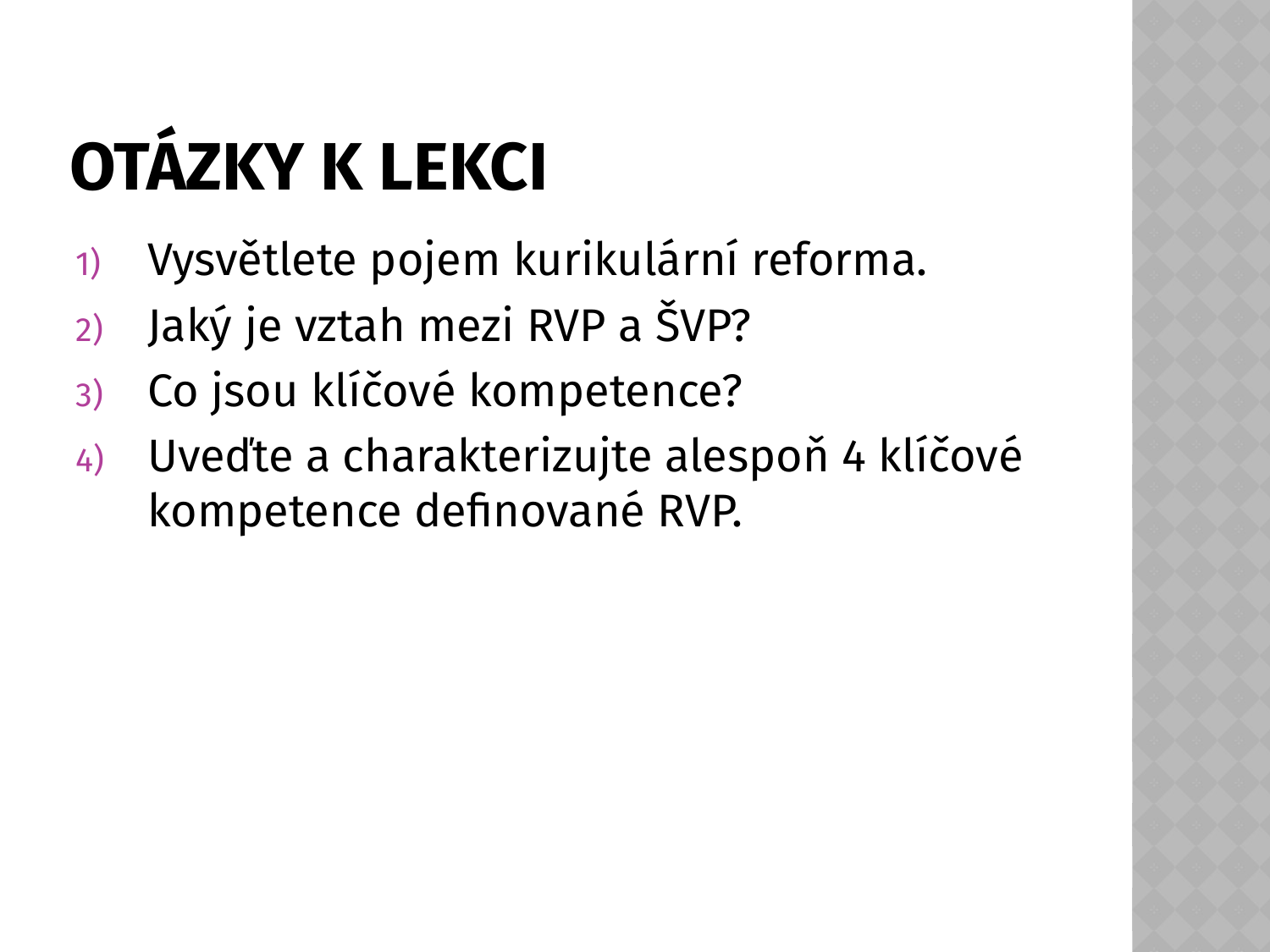

# Otázky k lekci
Vysvětlete pojem kurikulární reforma.
Jaký je vztah mezi RVP a ŠVP?
Co jsou klíčové kompetence?
Uveďte a charakterizujte alespoň 4 klíčové kompetence definované RVP.